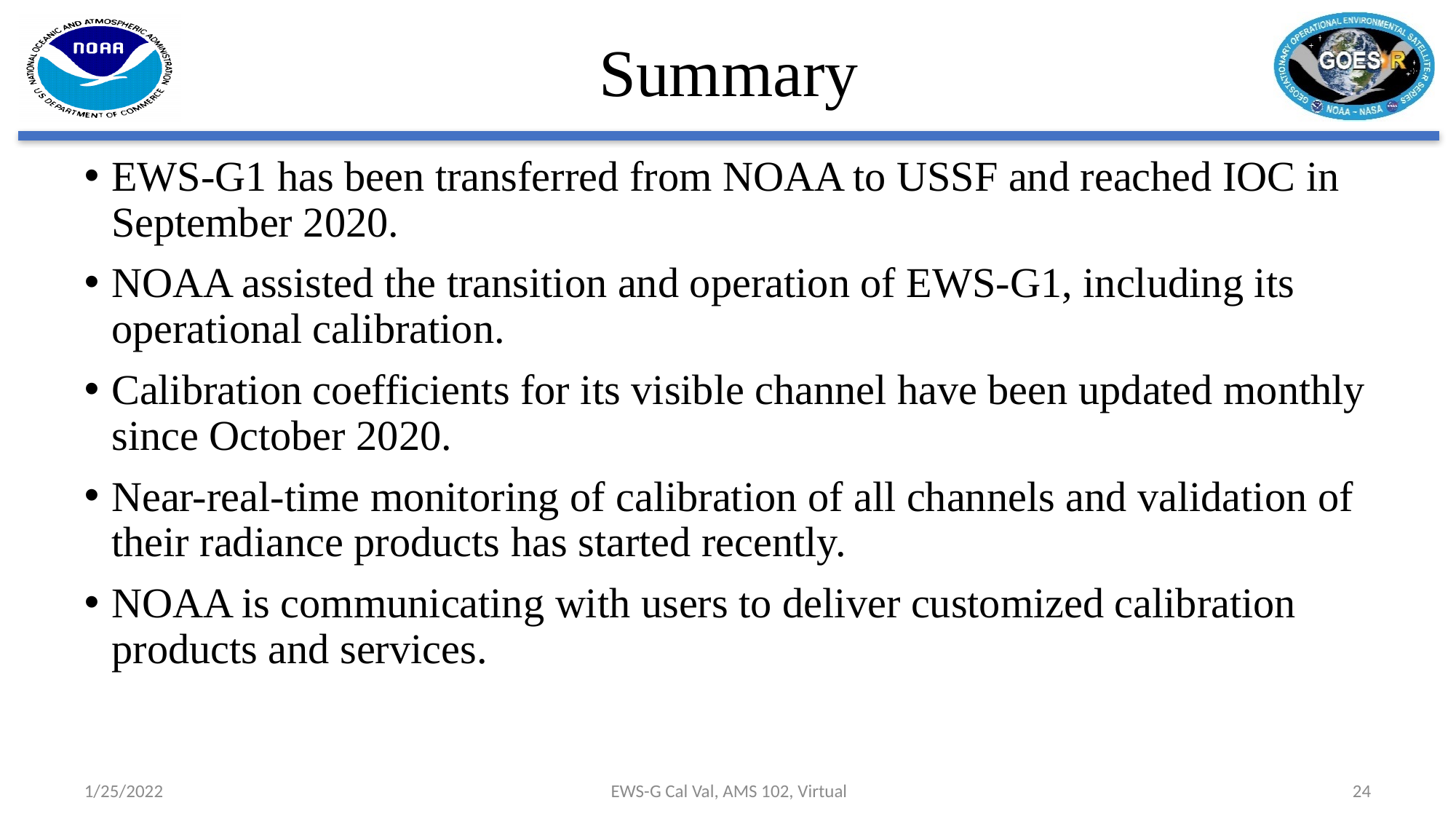

# Summary
EWS-G1 has been transferred from NOAA to USSF and reached IOC in September 2020.
NOAA assisted the transition and operation of EWS-G1, including its operational calibration.
Calibration coefficients for its visible channel have been updated monthly since October 2020.
Near-real-time monitoring of calibration of all channels and validation of their radiance products has started recently.
NOAA is communicating with users to deliver customized calibration products and services.
1/25/2022
EWS-G Cal Val, AMS 102, Virtual
24